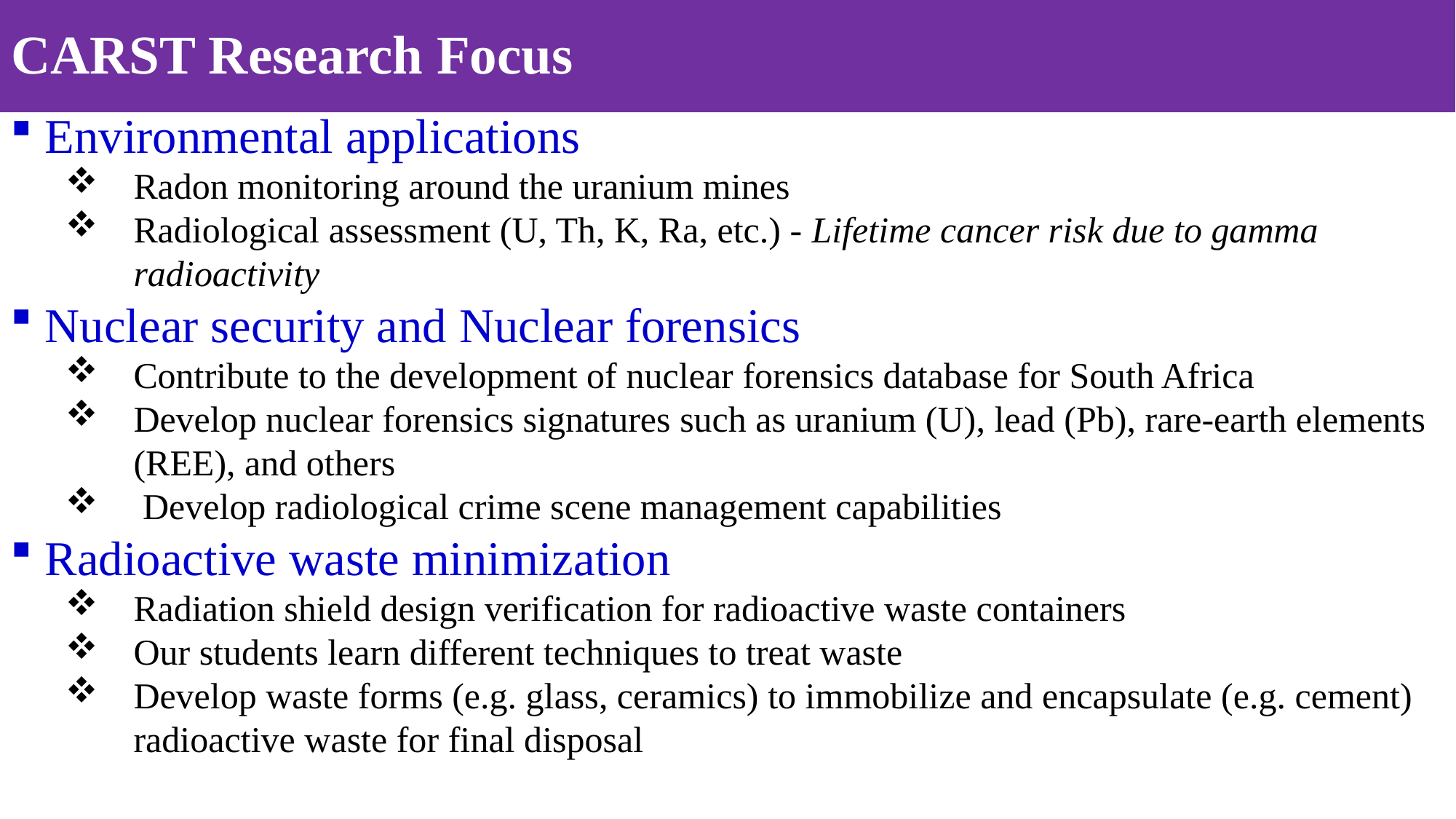

# CARST Research Focus
Environmental applications
Radon monitoring around the uranium mines
Radiological assessment (U, Th, K, Ra, etc.) - Lifetime cancer risk due to gamma radioactivity
Nuclear security and Nuclear forensics
Contribute to the development of nuclear forensics database for South Africa
Develop nuclear forensics signatures such as uranium (U), lead (Pb), rare-earth elements (REE), and others
 Develop radiological crime scene management capabilities
Radioactive waste minimization
Radiation shield design verification for radioactive waste containers
Our students learn different techniques to treat waste
Develop waste forms (e.g. glass, ceramics) to immobilize and encapsulate (e.g. cement) radioactive waste for final disposal